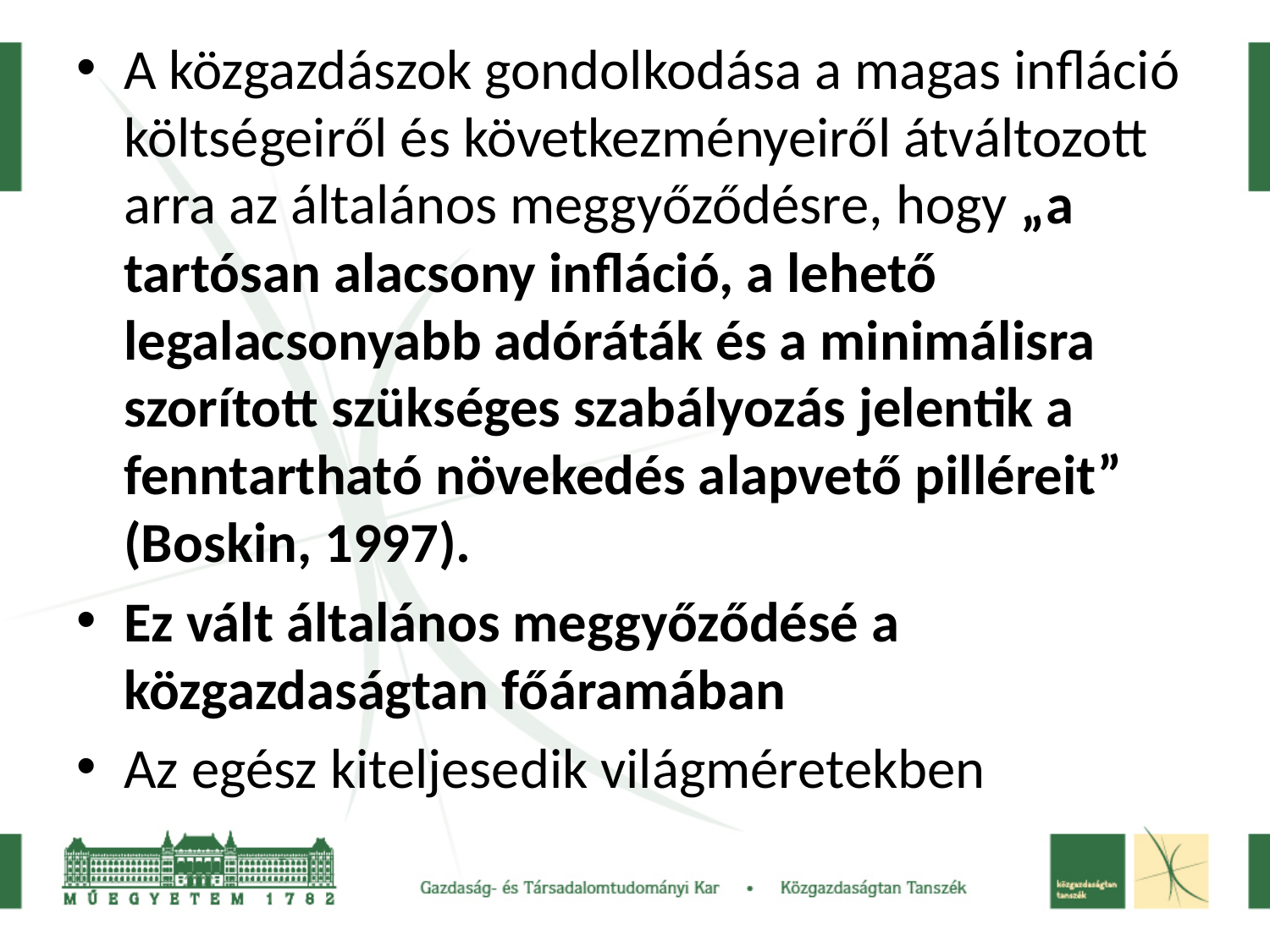

A közgazdászok gondolkodása a magas infláció költségeiről és következményeiről átváltozott arra az általános meggyőződésre, hogy „a tartósan alacsony infláció, a lehető legalacsonyabb adóráták és a minimálisra szorított szükséges szabályozás jelentik a fenntartható növekedés alapvető pilléreit” (Boskin, 1997).
Ez vált általános meggyőződésé a közgazdaságtan főáramában
Az egész kiteljesedik világméretekben

# .